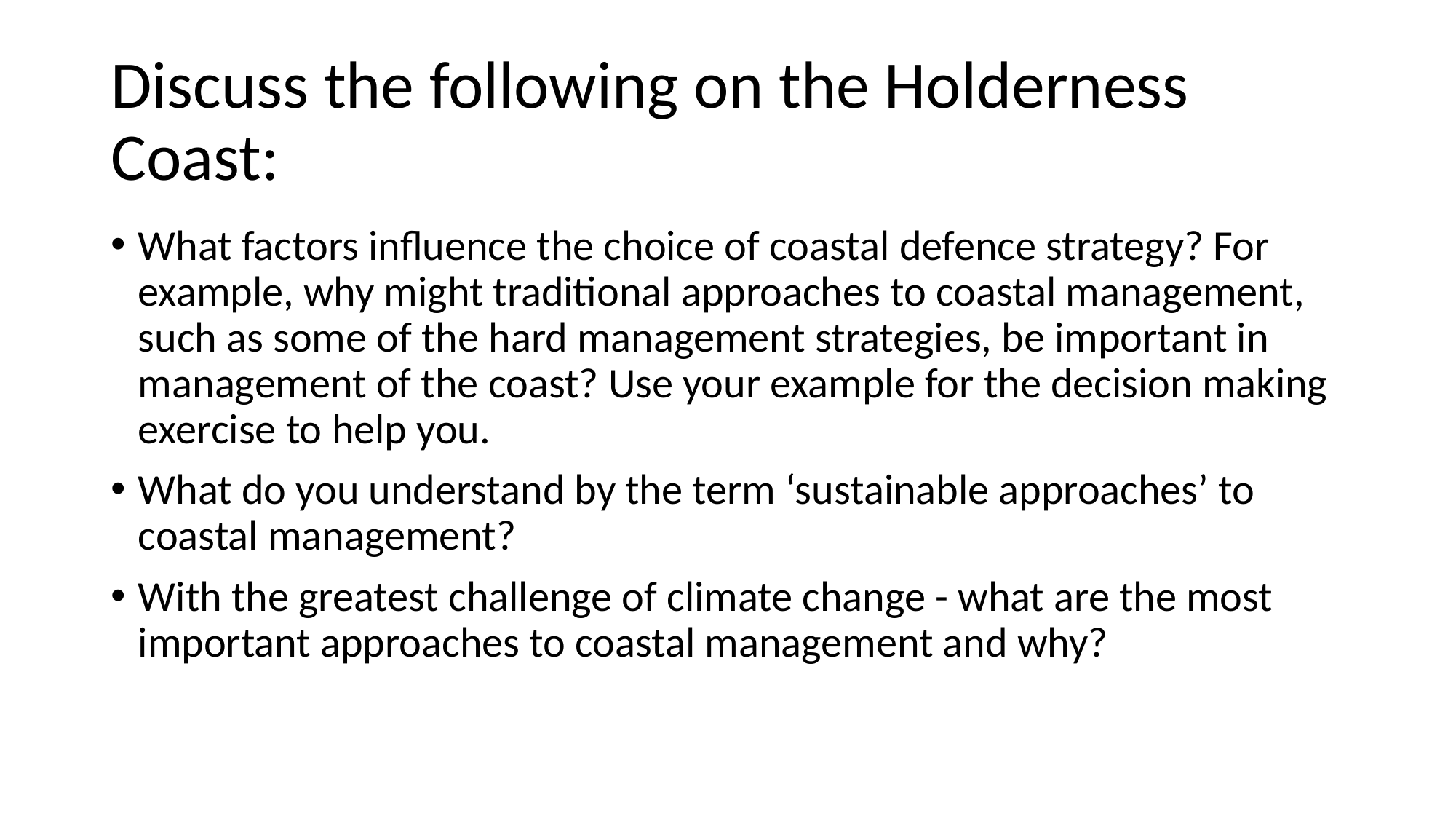

# Discuss the following on the Holderness Coast:
What factors influence the choice of coastal defence strategy? For example, why might traditional approaches to coastal management, such as some of the hard management strategies, be important in management of the coast? Use your example for the decision making exercise to help you.
What do you understand by the term ‘sustainable approaches’ to coastal management?
With the greatest challenge of climate change - what are the most important approaches to coastal management and why?